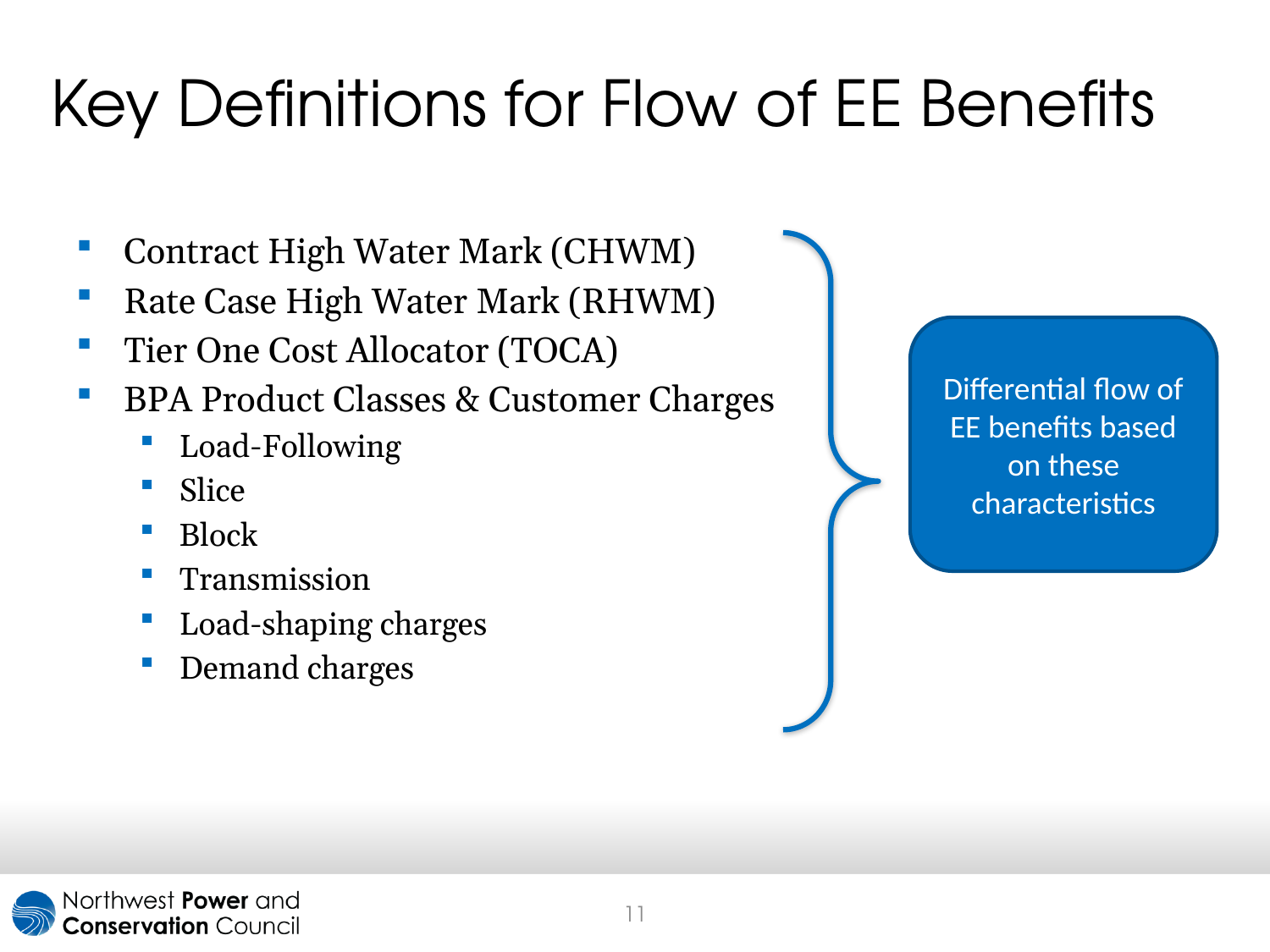

# Key Definitions for Flow of EE Benefits
Contract High Water Mark (CHWM)
Rate Case High Water Mark (RHWM)
Tier One Cost Allocator (TOCA)
BPA Product Classes & Customer Charges
Load-Following
Slice
Block
Transmission
Load-shaping charges
Demand charges

Differential flow of EE benefits based on these characteristics
11